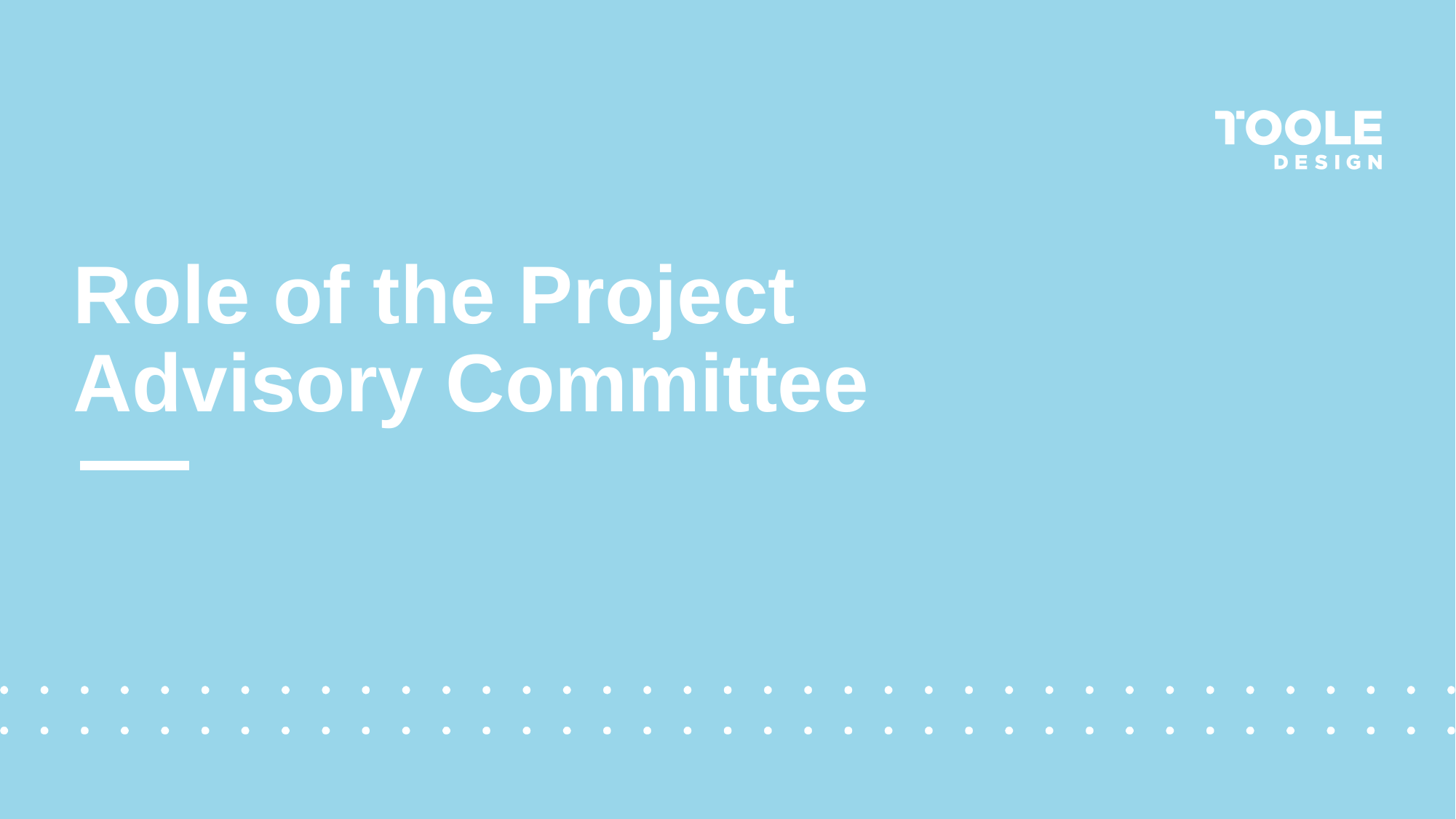

# Role of the Project Advisory Committee